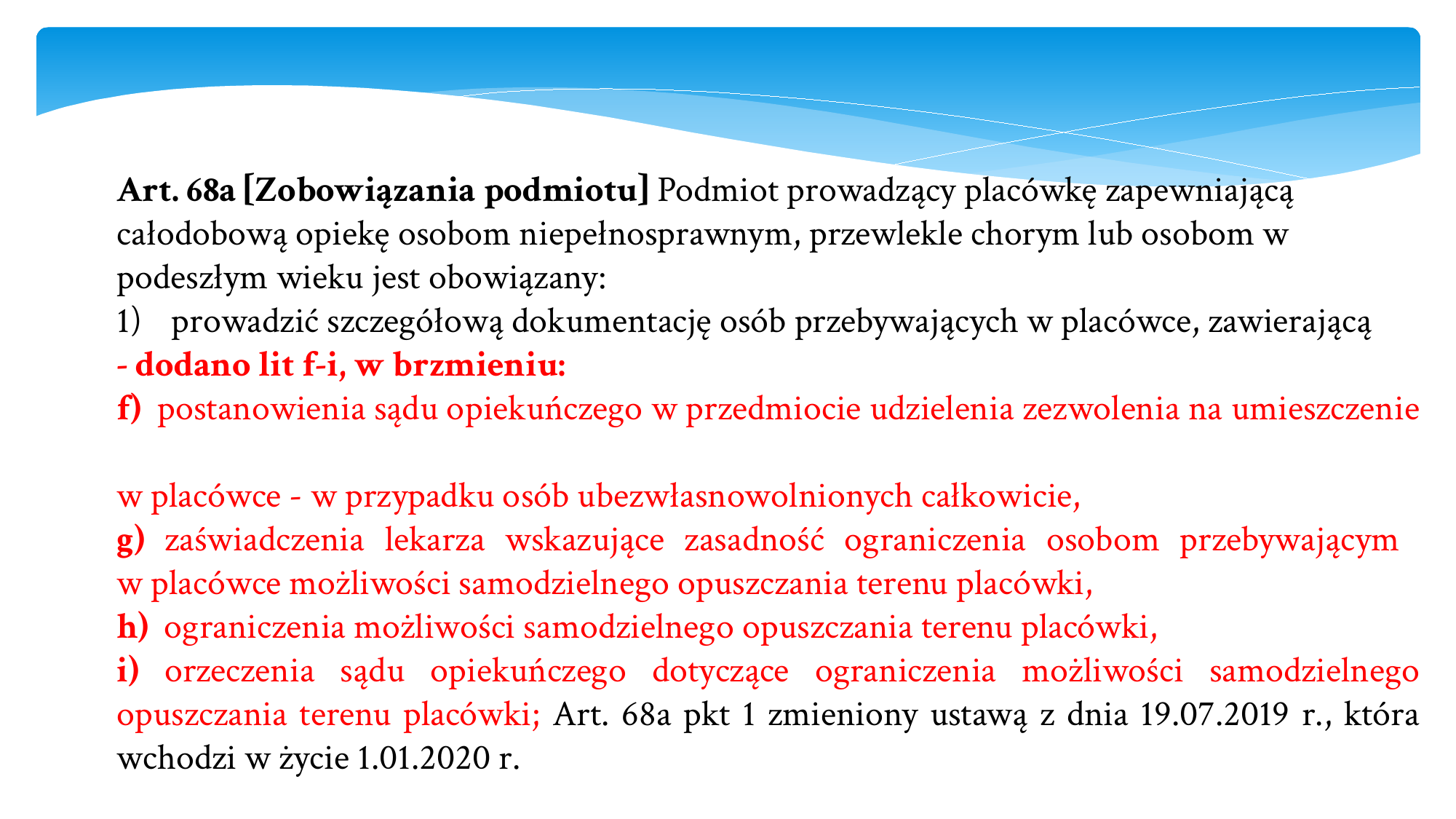

Art. 68a [Zobowiązania podmiotu] Podmiot prowadzący placówkę zapewniającą całodobową opiekę osobom niepełnosprawnym, przewlekle chorym lub osobom w podeszłym wieku jest obowiązany:
prowadzić szczegółową dokumentację osób przebywających w placówce, zawierającą
- dodano lit f-i, w brzmieniu:
f)  postanowienia sądu opiekuńczego w przedmiocie udzielenia zezwolenia na umieszczenie
w placówce - w przypadku osób ubezwłasnowolnionych całkowicie,
g) zaświadczenia lekarza wskazujące zasadność ograniczenia osobom przebywającym
w placówce możliwości samodzielnego opuszczania terenu placówki,
h)  ograniczenia możliwości samodzielnego opuszczania terenu placówki,
i) orzeczenia sądu opiekuńczego dotyczące ograniczenia możliwości samodzielnego opuszczania terenu placówki; Art. 68a pkt 1 zmieniony ustawą z dnia 19.07.2019 r., która wchodzi w życie 1.01.2020 r.